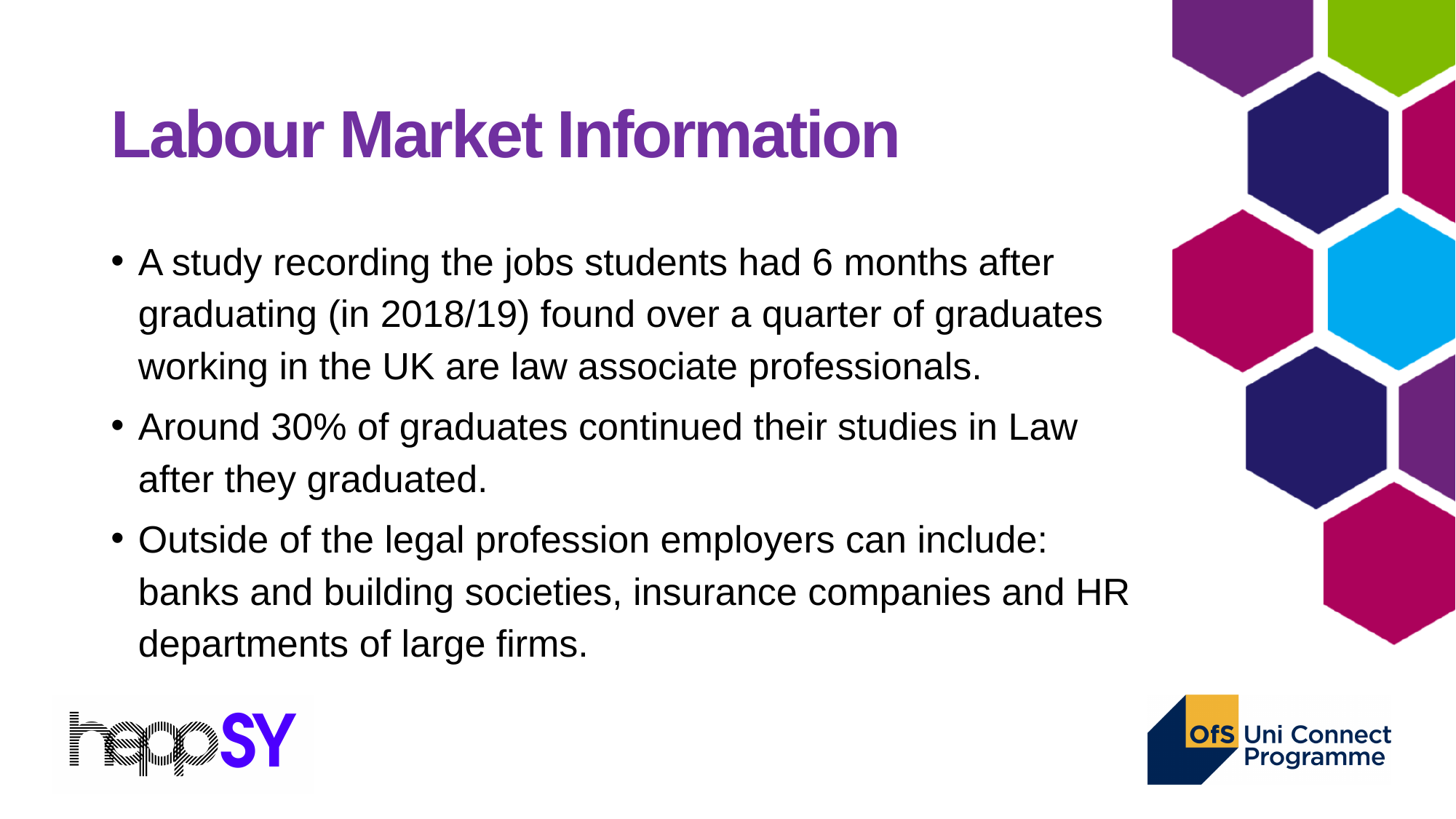

# Labour Market Information
A study recording the jobs students had 6 months after graduating (in 2018/19) found over a quarter of graduates working in the UK are law associate professionals.
Around 30% of graduates continued their studies in Law after they graduated.
Outside of the legal profession employers can include: banks and building societies, insurance companies and HR departments of large firms.